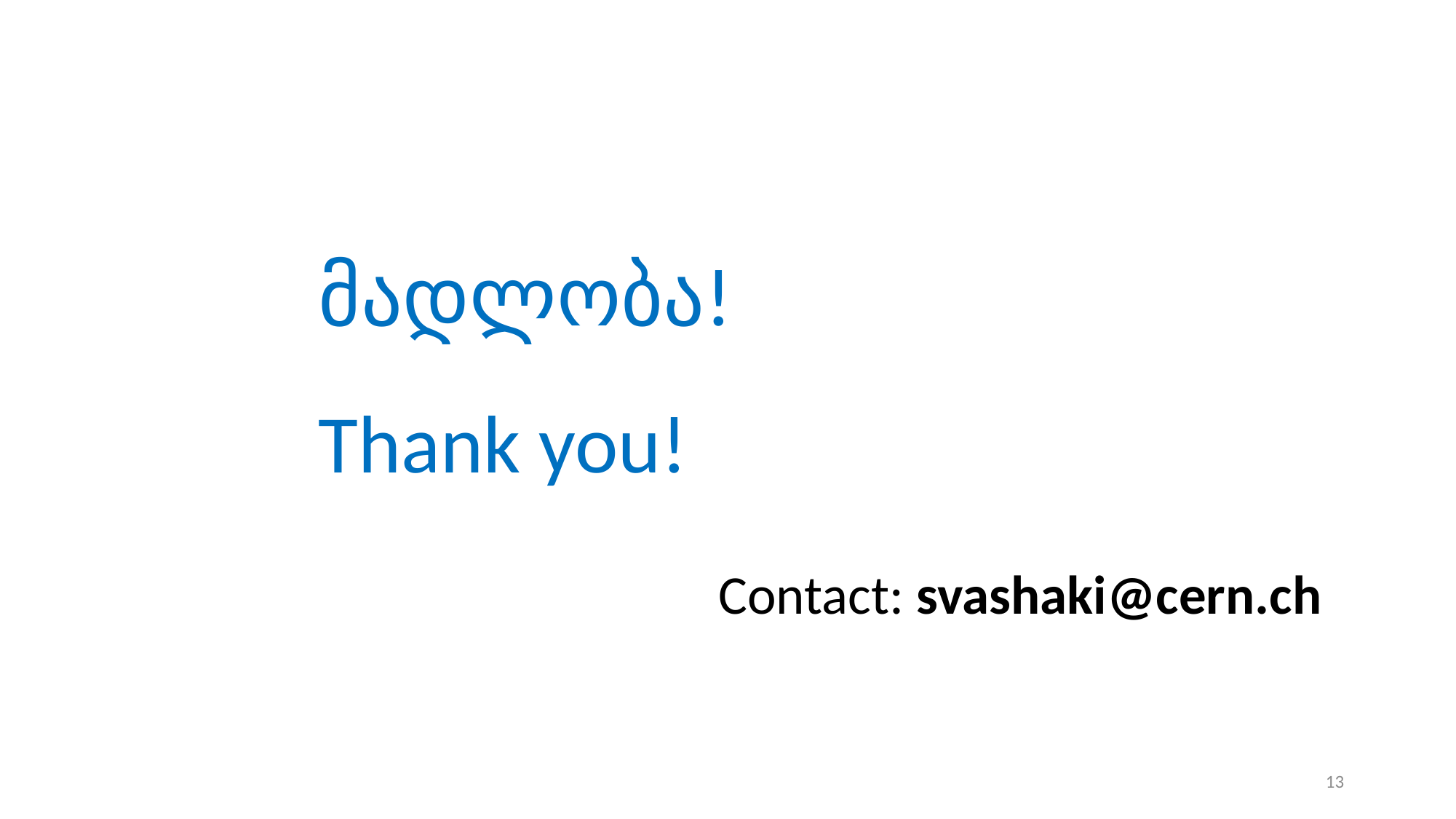

# მადლობა! Thank you!
Contact: svashaki@cern.ch
13